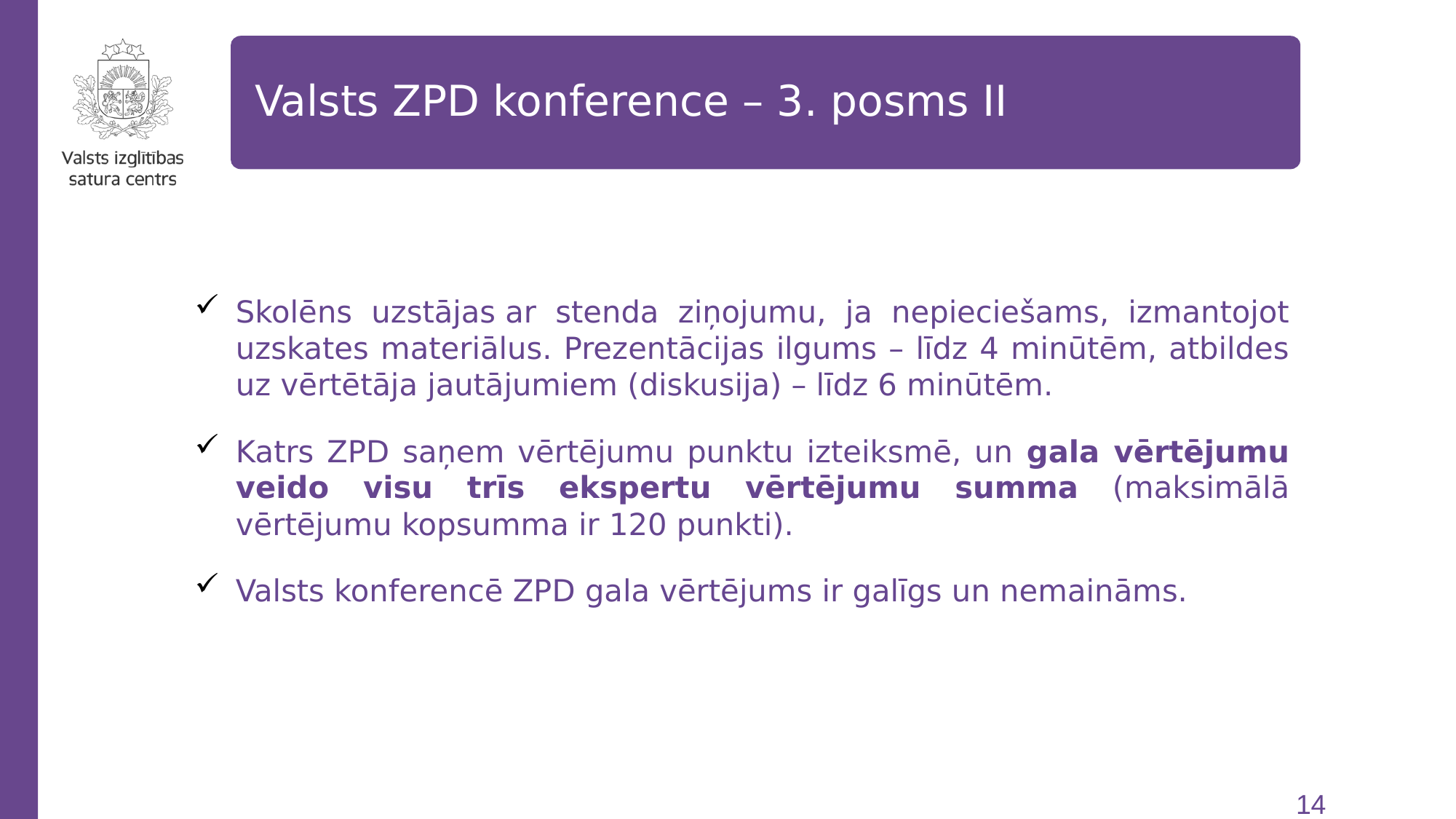

Valsts ZPD konference – 3. posms II

Skolēns uzstājas ar stenda ziņojumu, ja nepieciešams, izmantojot uzskates materiālus. Prezentācijas ilgums – līdz 4 minūtēm, atbildes uz vērtētāja jautājumiem (diskusija) – līdz 6 minūtēm.
Katrs ZPD saņem vērtējumu punktu izteiksmē, un gala vērtējumu veido visu trīs ekspertu vērtējumu summa (maksimālā vērtējumu kopsumma ir 120 punkti).
Valsts konferencē ZPD gala vērtējums ir galīgs un nemaināms.

14